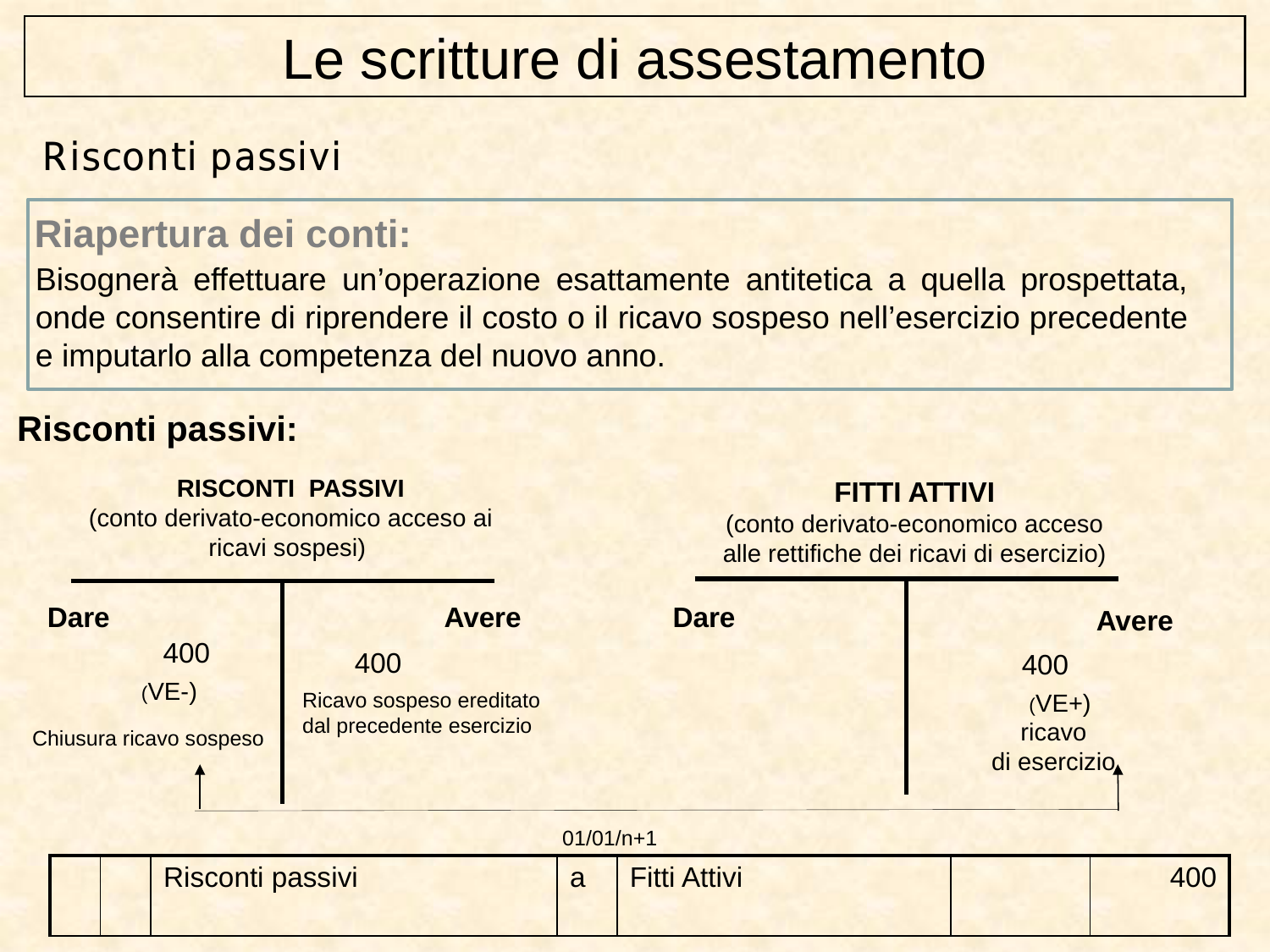

Le scritture di assestamento
Risconti passivi

Riapertura dei conti:

Bisognerà effettuare un’operazione esattamente antitetica a quella prospettata, onde consentire di riprendere il costo o il ricavo sospeso nell’esercizio precedente e imputarlo alla competenza del nuovo anno.
Risconti passivi:
RISCONTI  PASSIVI
(conto derivato-economico acceso ai ricavi sospesi)
FITTI ATTIVI
(conto derivato-economico acceso alle rettifiche dei ricavi di esercizio)
|  |  |
| --- | --- |
|  |  |
| --- | --- |
Dare
Avere
Dare
Avere
400
400
400
(VE-)
Ricavo sospeso ereditato
dal precedente esercizio
(VE+)
ricavo
di esercizio
Chiusura ricavo sospeso
01/01/n+1
|  |  | Risconti passivi | a | Fitti Attivi |  | 400 |
| --- | --- | --- | --- | --- | --- | --- |